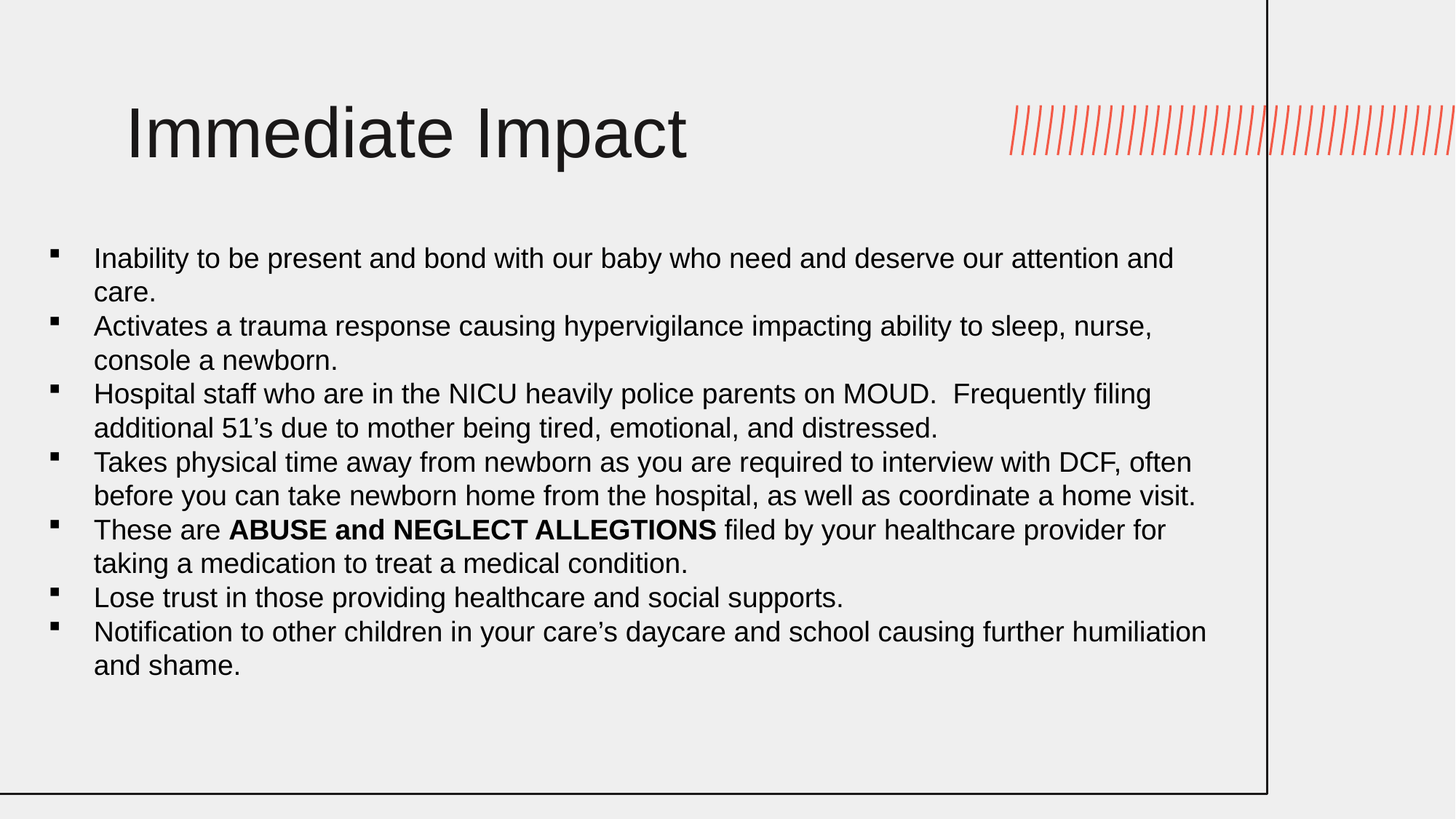

# Immediate Impact
Inability to be present and bond with our baby who need and deserve our attention and care.
Activates a trauma response causing hypervigilance impacting ability to sleep, nurse, console a newborn.
Hospital staff who are in the NICU heavily police parents on MOUD.  Frequently filing additional 51’s due to mother being tired, emotional, and distressed.
Takes physical time away from newborn as you are required to interview with DCF, often before you can take newborn home from the hospital, as well as coordinate a home visit.
These are ABUSE and NEGLECT ALLEGTIONS filed by your healthcare provider for taking a medication to treat a medical condition.
Lose trust in those providing healthcare and social supports.
Notification to other children in your care’s daycare and school causing further humiliation and shame.